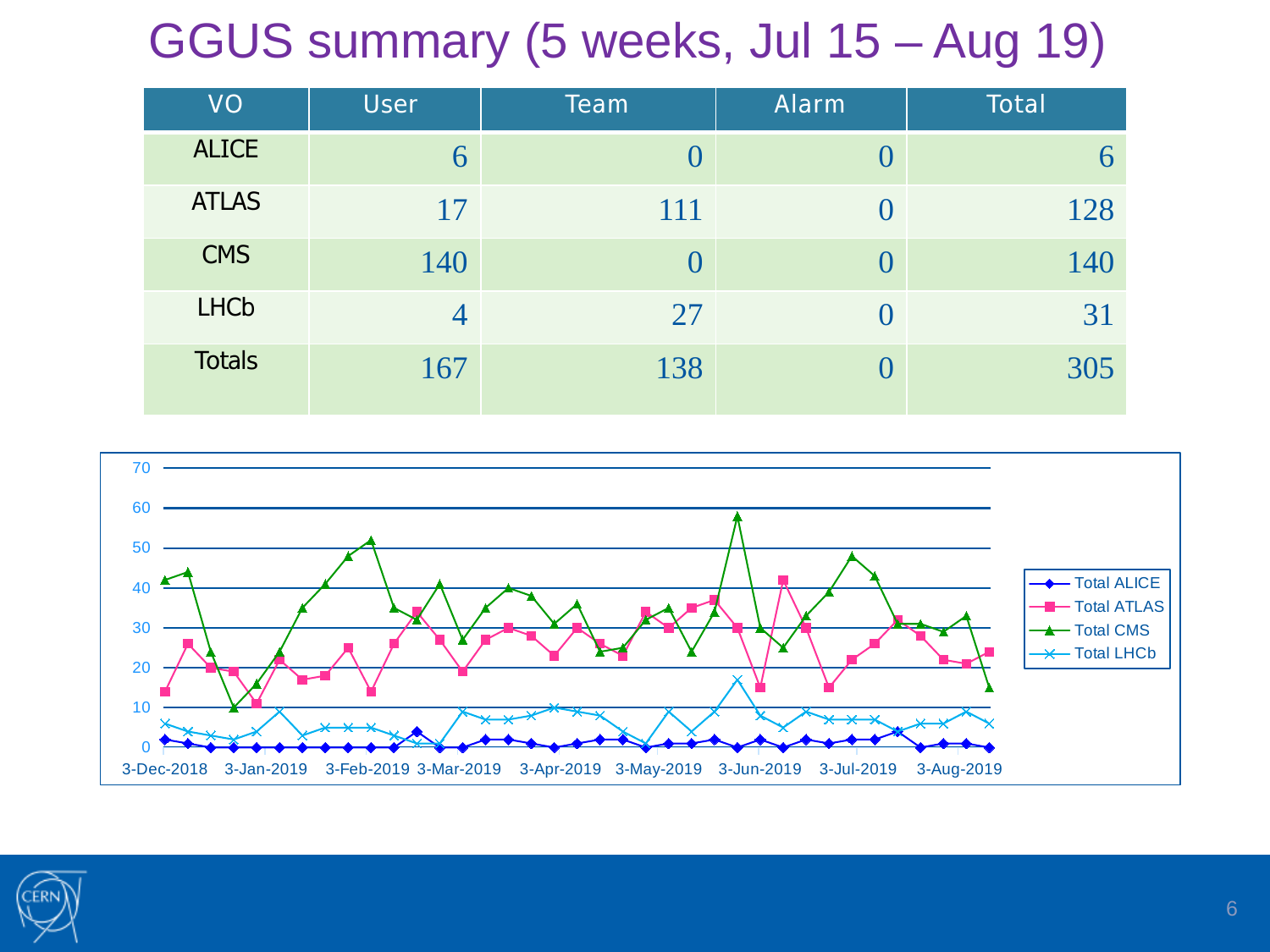

# GGUS summary (5 weeks, Jul 15 – Aug 19)
| VO | User | Team | Alarm | Total |
| --- | --- | --- | --- | --- |
| ALICE | 6 | 0 | 0 | 6 |
| ATLAS | 17 | 111 | 0 | 128 |
| CMS | 140 | 0 | 0 | 140 |
| LHCb | 4 | 27 | 0 | 31 |
| Totals | 167 | 138 | 0 | 305 |

### Chart

| Category | Total ALICE | Total ATLAS | Total CMS | Total LHCb |
|---|---|---|---|---|
| 43437 | 2.0 | 14.0 | 42.0 | 6.0 |
| 43444 | 1.0 | 26.0 | 44.0 | 4.0 |
| 43451 | 0.0 | 20.0 | 24.0 | 3.0 |
| 43458 | 0.0 | 19.0 | 10.0 | 2.0 |
| 43465 | 0.0 | 11.0 | 16.0 | 4.0 |
| 43472 | 0.0 | 22.0 | 24.0 | 9.0 |
| 43479 | 0.0 | 17.0 | 35.0 | 3.0 |
| 43486 | 0.0 | 18.0 | 41.0 | 5.0 |
| 43493 | 0.0 | 25.0 | 48.0 | 5.0 |
| 43500 | 0.0 | 14.0 | 52.0 | 5.0 |
| 43507 | 0.0 | 26.0 | 35.0 | 3.0 |
| 43514 | 4.0 | 34.0 | 32.0 | 1.0 |
| 43521 | 0.0 | 27.0 | 41.0 | 1.0 |
| 43528 | 0.0 | 19.0 | 27.0 | 9.0 |
| 43535 | 2.0 | 27.0 | 35.0 | 7.0 |
| 43542 | 2.0 | 30.0 | 40.0 | 7.0 |
| 43549 | 1.0 | 28.0 | 38.0 | 8.0 |
| 43556 | 0.0 | 23.0 | 31.0 | 10.0 |
| 43563 | 1.0 | 30.0 | 36.0 | 9.0 |
| 43570 | 2.0 | 26.0 | 24.0 | 8.0 |
| 43577 | 2.0 | 23.0 | 25.0 | 4.0 |
| 43584 | 0.0 | 34.0 | 32.0 | 1.0 |
| 43591 | 1.0 | 30.0 | 35.0 | 9.0 |
| 43598 | 1.0 | 35.0 | 24.0 | 4.0 |
| 43605 | 2.0 | 37.0 | 34.0 | 9.0 |
| 43612 | 0.0 | 30.0 | 58.0 | 17.0 |
| 43619 | 2.0 | 15.0 | 30.0 | 8.0 |
| 43626 | 0.0 | 42.0 | 25.0 | 5.0 |
| 43633 | 2.0 | 30.0 | 33.0 | 9.0 |
| 43640 | 1.0 | 15.0 | 39.0 | 7.0 |
| 43647 | 2.0 | 22.0 | 48.0 | 7.0 |
| 43654 | 2.0 | 26.0 | 43.0 | 7.0 |
| 43661 | 4.0 | 32.0 | 31.0 | 4.0 |
| 43668 | 0.0 | 28.0 | 31.0 | 6.0 |
| 43675 | 1.0 | 22.0 | 29.0 | 6.0 |
| 43682 | 1.0 | 21.0 | 33.0 | 9.0 |
| 43689 | 0.0 | 24.0 | 15.0 | 6.0 |
6